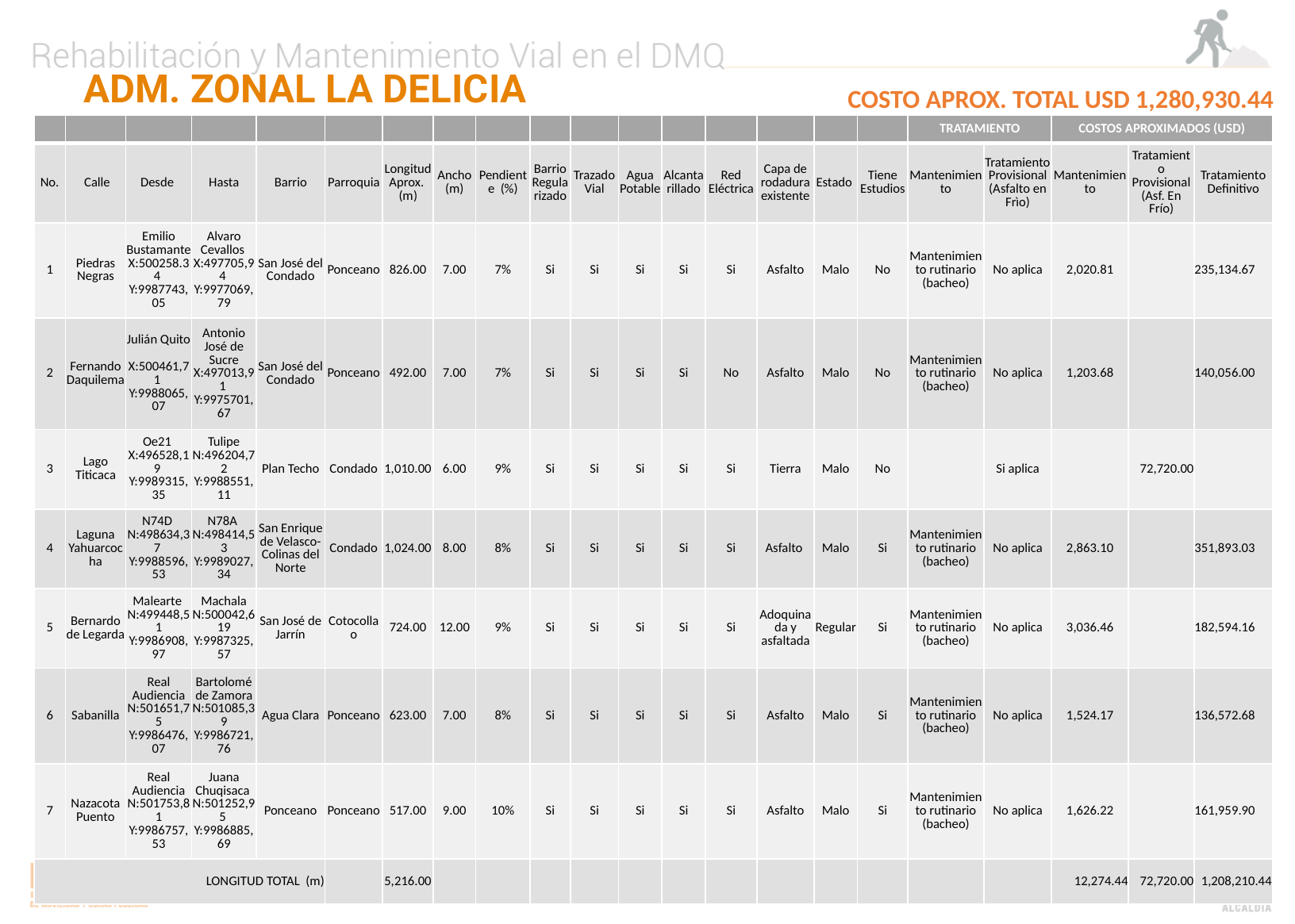

ADM. ZONAL LA DELICIA
COSTO APROX. TOTAL USD 1,280,930.44
|  |  |  |  |  |  |  |  |  |  |  |  |  |  |  |  |  | TRATAMIENTO |  | COSTOS APROXIMADOS (USD) |  |  |
| --- | --- | --- | --- | --- | --- | --- | --- | --- | --- | --- | --- | --- | --- | --- | --- | --- | --- | --- | --- | --- | --- |
| No. | Calle | Desde | Hasta | Barrio | Parroquia | Longitud Aprox. (m) | Ancho (m) | Pendiente (%) | Barrio Regularizado | Trazado Vial | Agua Potable | Alcantarillado | Red Eléctrica | Capa de rodadura existente | Estado | Tiene Estudios | Mantenimiento | Tratamiento Provisional (Asfalto en Frìo) | Mantenimiento | Tratamiento Provisional (Asf. En Frío) | Tratamiento Definitivo |
| 1 | Piedras Negras | Emilio Bustamante X:500258.34 Y:9987743,05 | Alvaro Cevallos X:497705,94 Y:9977069,79 | San José del Condado | Ponceano | 826.00 | 7.00 | 7% | Si | Si | Si | Si | Si | Asfalto | Malo | No | Mantenimiento rutinario (bacheo) | No aplica | 2,020.81 |  | 235,134.67 |
| 2 | Fernando Daquilema | Julián Quito X:500461,71 Y:9988065,07 | Antonio José de Sucre X:497013,91 Y:9975701,67 | San José del Condado | Ponceano | 492.00 | 7.00 | 7% | Si | Si | Si | Si | No | Asfalto | Malo | No | Mantenimiento rutinario (bacheo) | No aplica | 1,203.68 |  | 140,056.00 |
| 3 | Lago Titicaca | Oe21 X:496528,19 Y:9989315,35 | Tulipe N:496204,72 Y:9988551,11 | Plan Techo | Condado | 1,010.00 | 6.00 | 9% | Si | Si | Si | Si | Si | Tierra | Malo | No |  | Si aplica |  | 72,720.00 |  |
| 4 | Laguna Yahuarcocha | N74D N:498634,37 Y:9988596,53 | N78A N:498414,53 Y:9989027,34 | San Enrique de Velasco-Colinas del Norte | Condado | 1,024.00 | 8.00 | 8% | Si | Si | Si | Si | Si | Asfalto | Malo | Si | Mantenimiento rutinario (bacheo) | No aplica | 2,863.10 |  | 351,893.03 |
| 5 | Bernardo de Legarda | Malearte N:499448,51 Y:9986908,97 | Machala N:500042,619 Y:9987325,57 | San José de Jarrín | Cotocollao | 724.00 | 12.00 | 9% | Si | Si | Si | Si | Si | Adoquinada y asfaltada | Regular | Si | Mantenimiento rutinario (bacheo) | No aplica | 3,036.46 |  | 182,594.16 |
| 6 | Sabanilla | Real Audiencia N:501651,75 Y:9986476,07 | Bartolomé de Zamora N:501085,39 Y:9986721,76 | Agua Clara | Ponceano | 623.00 | 7.00 | 8% | Si | Si | Si | Si | Si | Asfalto | Malo | Si | Mantenimiento rutinario (bacheo) | No aplica | 1,524.17 |  | 136,572.68 |
| 7 | Nazacota Puento | Real Audiencia N:501753,81 Y:9986757,53 | Juana Chuqisaca N:501252,95 Y:9986885,69 | Ponceano | Ponceano | 517.00 | 9.00 | 10% | Si | Si | Si | Si | Si | Asfalto | Malo | Si | Mantenimiento rutinario (bacheo) | No aplica | 1,626.22 |  | 161,959.90 |
| LONGITUD TOTAL (m) |  |  |  |  |  | 5,216.00 |  |  |  |  |  |  |  |  |  |  |  |  | 12,274.44 | 72,720.00 | 1,208,210.44 |